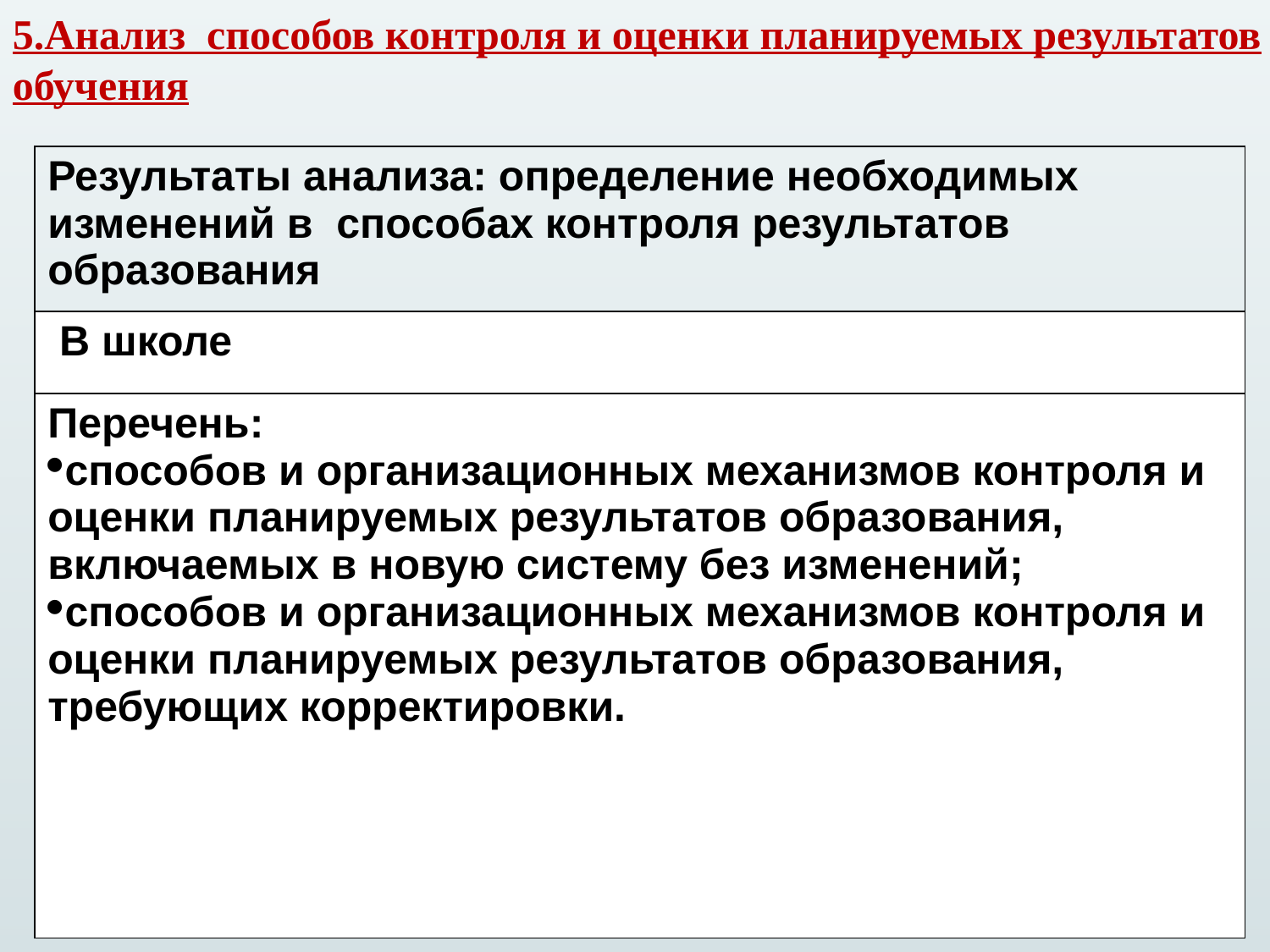

5.Анализ  способов контроля и оценки планируемых результатов обучения
| Результаты анализа: определение необходимых изменений в способах контроля результатов образования |
| --- |
| В школе |
| Перечень: способов и организационных механизмов контроля и оценки планируемых результатов образования, включаемых в новую систему без изменений; способов и организационных механизмов контроля и оценки планируемых результатов образования, требующих корректировки. |